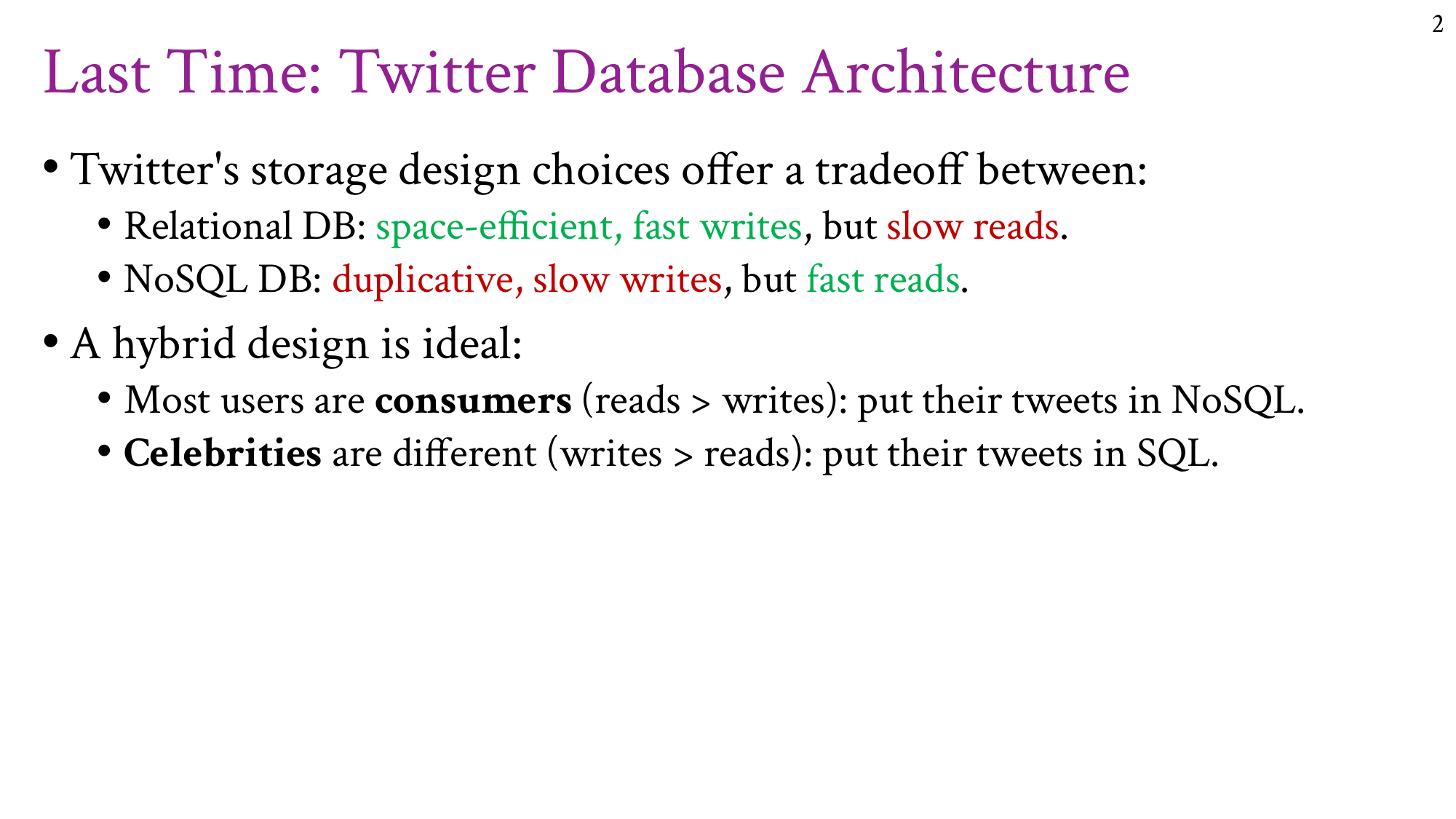

# Last Time: Twitter Database Architecture
Twitter's storage design choices offer a tradeoff between:
Relational DB: space-efficient, fast writes, but slow reads.
NoSQL DB: duplicative, slow writes, but fast reads.
A hybrid design is ideal:
Most users are consumers (reads > writes): put their tweets in NoSQL.
Celebrities are different (writes > reads): put their tweets in SQL.